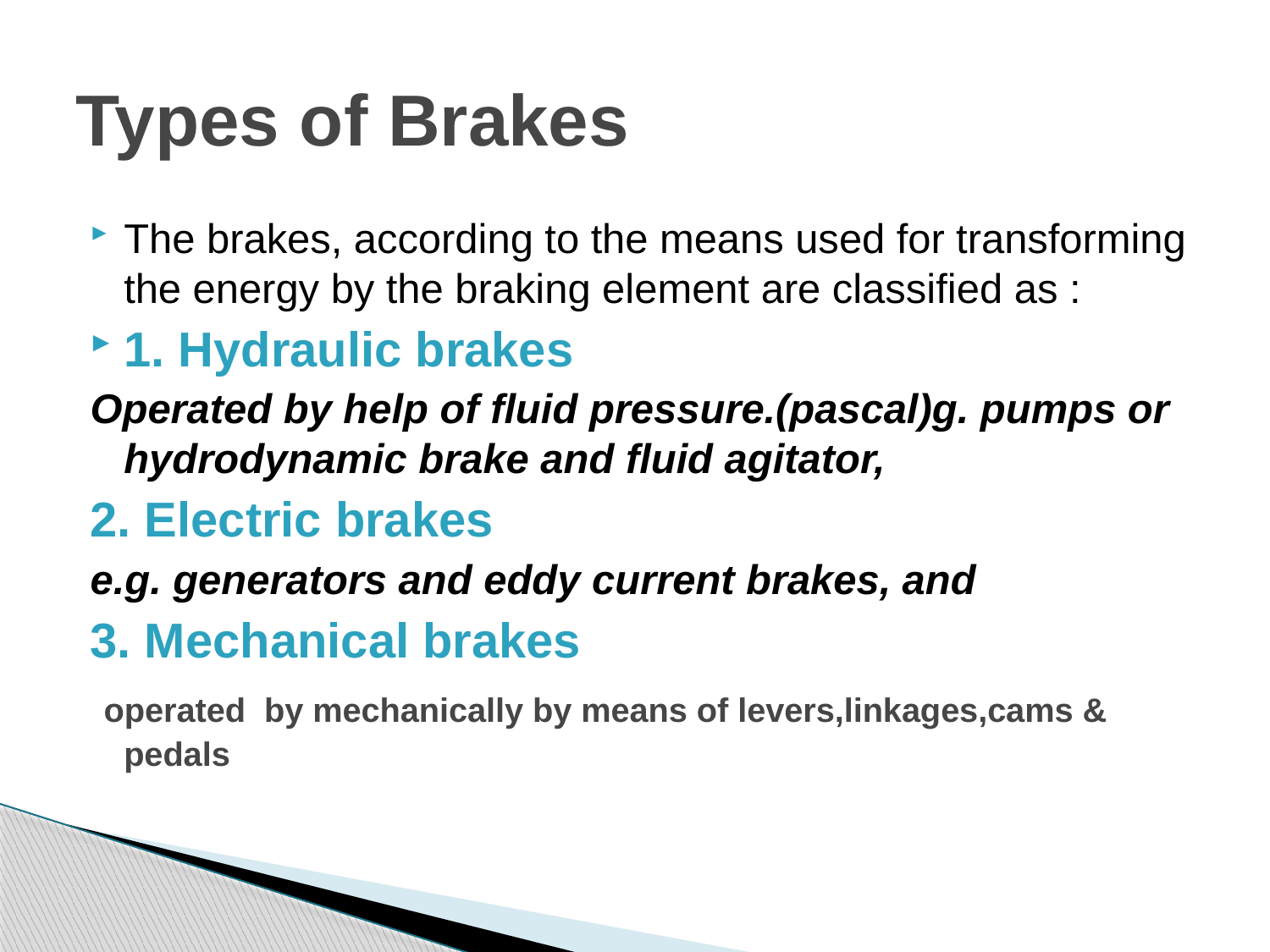

# Types of Brakes
The brakes, according to the means used for transforming the energy by the braking element are classified as :
1. Hydraulic brakes
Operated by help of fluid pressure.(pascal)g. pumps or hydrodynamic brake and fluid agitator,
2. Electric brakes
e.g. generators and eddy current brakes, and
3. Mechanical brakes
 operated  by mechanically by means of levers,linkages,cams & pedals